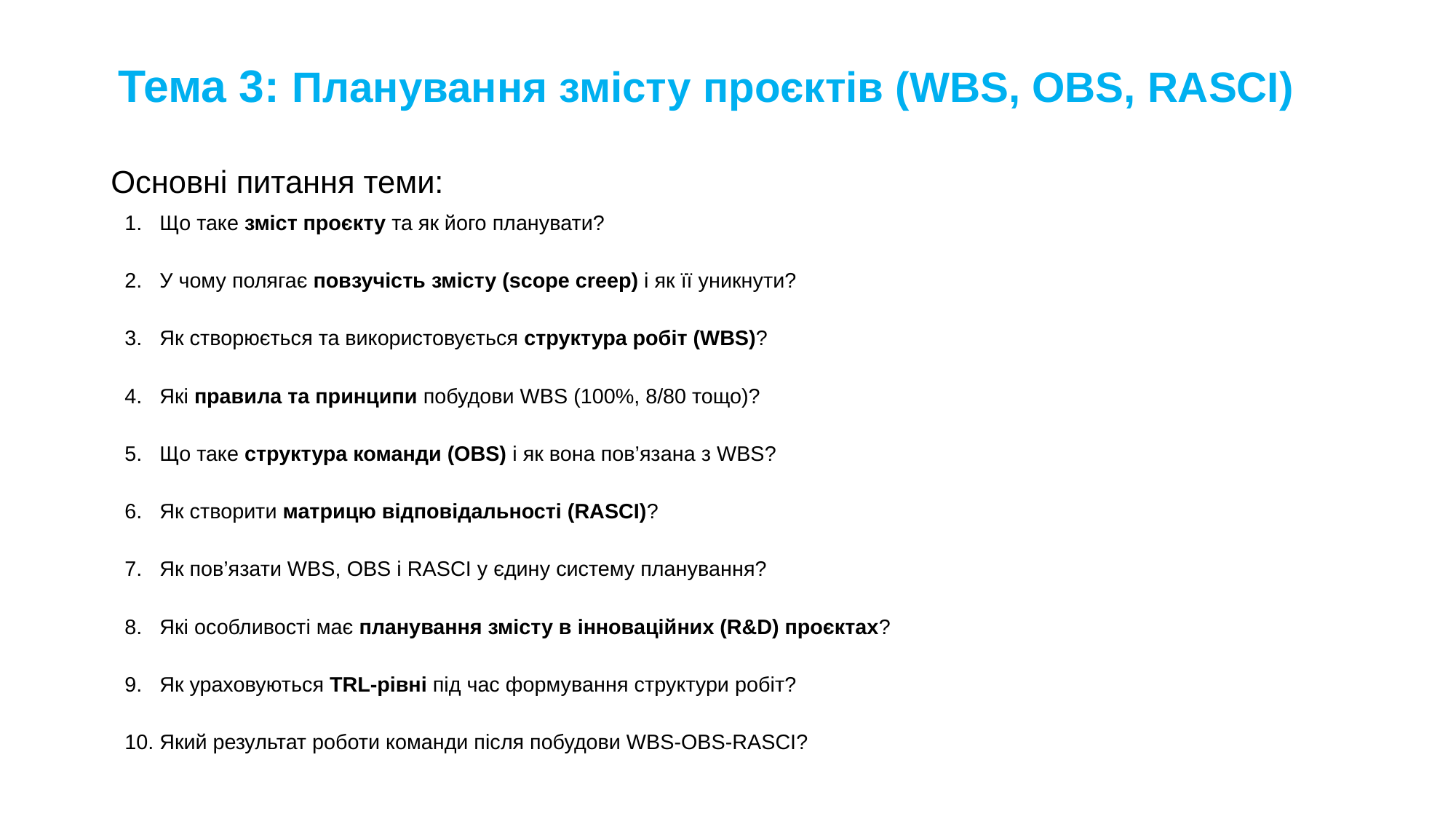

# Тема 3: Планування змісту проєктів (WBS, OBS, RASCI)
Основні питання теми:
Що таке зміст проєкту та як його планувати?
У чому полягає повзучість змісту (scope creep) і як її уникнути?
Як створюється та використовується структура робіт (WBS)?
Які правила та принципи побудови WBS (100%, 8/80 тощо)?
Що таке структура команди (OBS) і як вона пов’язана з WBS?
Як створити матрицю відповідальності (RASCI)?
Як пов’язати WBS, OBS і RASCI у єдину систему планування?
Які особливості має планування змісту в інноваційних (R&D) проєктах?
Як ураховуються TRL-рівні під час формування структури робіт?
Який результат роботи команди після побудови WBS-OBS-RASCI?